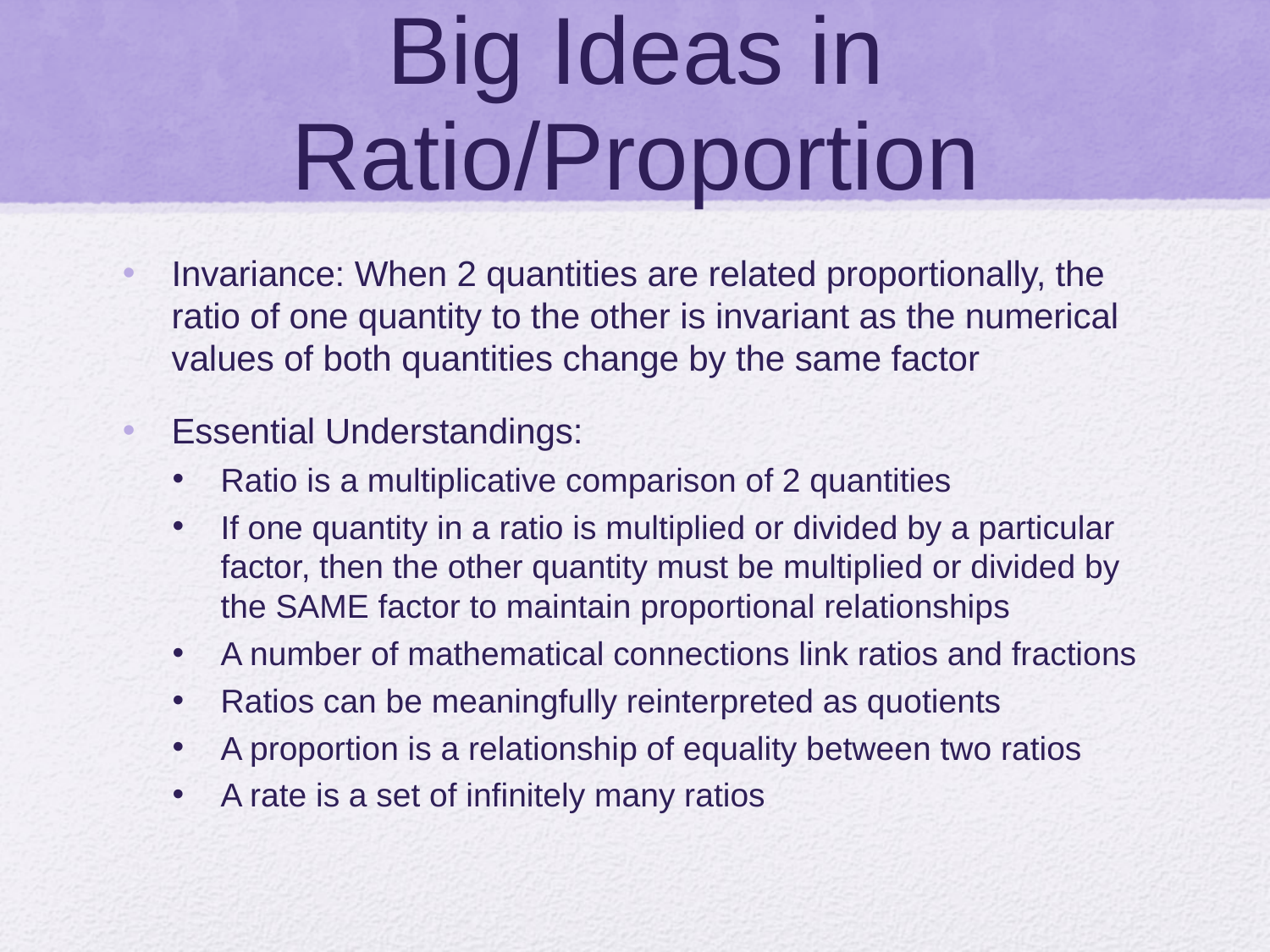

# Big Ideas in Ratio/Proportion
Invariance: When 2 quantities are related proportionally, the ratio of one quantity to the other is invariant as the numerical values of both quantities change by the same factor
Essential Understandings:
Ratio is a multiplicative comparison of 2 quantities
If one quantity in a ratio is multiplied or divided by a particular factor, then the other quantity must be multiplied or divided by the SAME factor to maintain proportional relationships
A number of mathematical connections link ratios and fractions
Ratios can be meaningfully reinterpreted as quotients
A proportion is a relationship of equality between two ratios
A rate is a set of infinitely many ratios